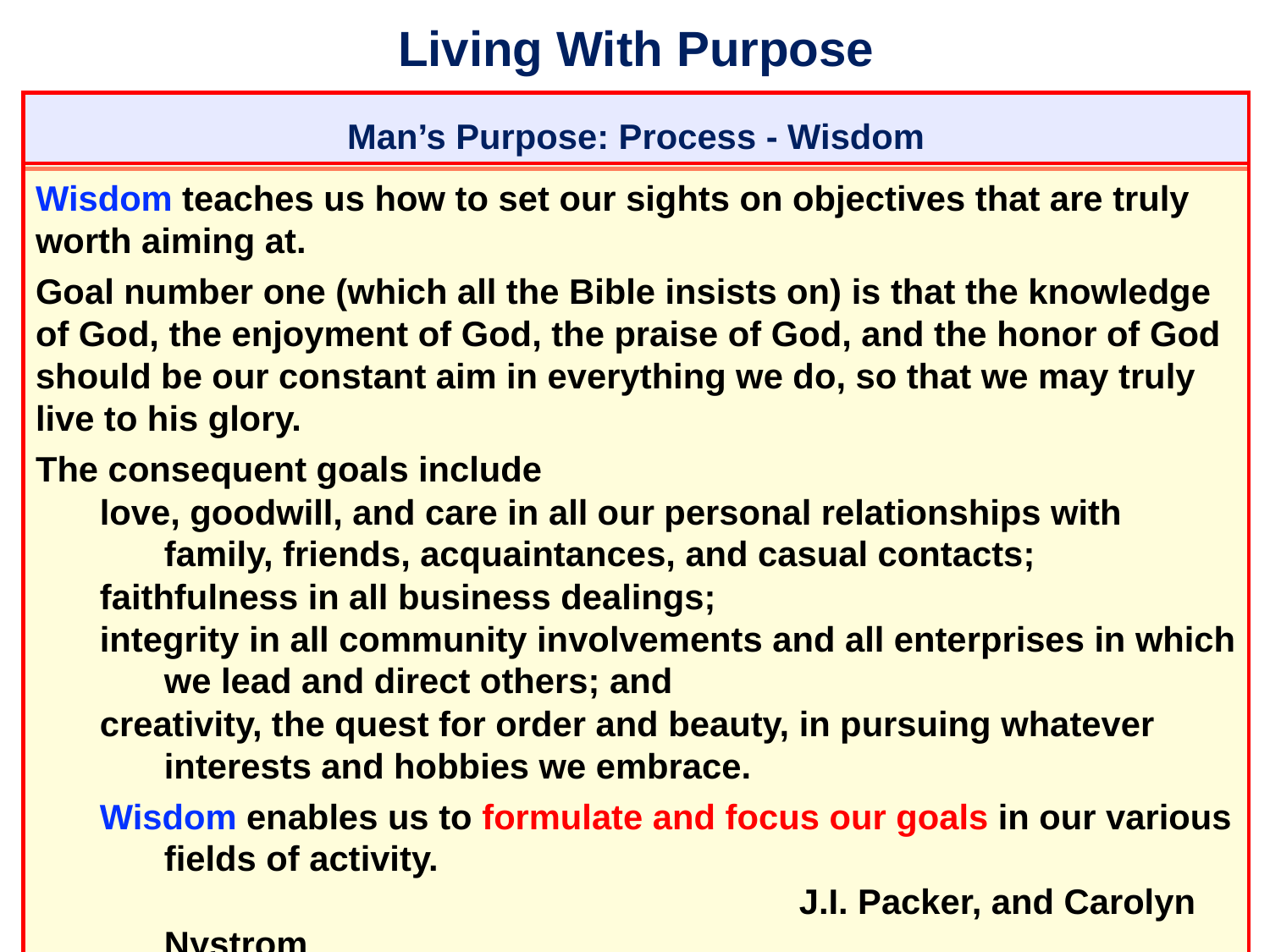

# Living With Purpose
Man’s Purpose: Process - Wisdom
Wisdom teaches us how to set our sights on objectives that are truly worth aiming at.

Goal number one (which all the Bible insists on) is that the knowledge of God, the enjoyment of God, the praise of God, and the honor of God should be our constant aim in everything we do, so that we may truly live to his glory.

The consequent goals include
love, goodwill, and care in all our personal relationships with family, friends, acquaintances, and casual contacts;
faithfulness in all business dealings;
integrity in all community involvements and all enterprises in which we lead and direct others; and
creativity, the quest for order and beauty, in pursuing whatever interests and hobbies we embrace.

Wisdom enables us to formulate and focus our goals in our various fields of activity.
								J.I. Packer, and Carolyn Nystrom